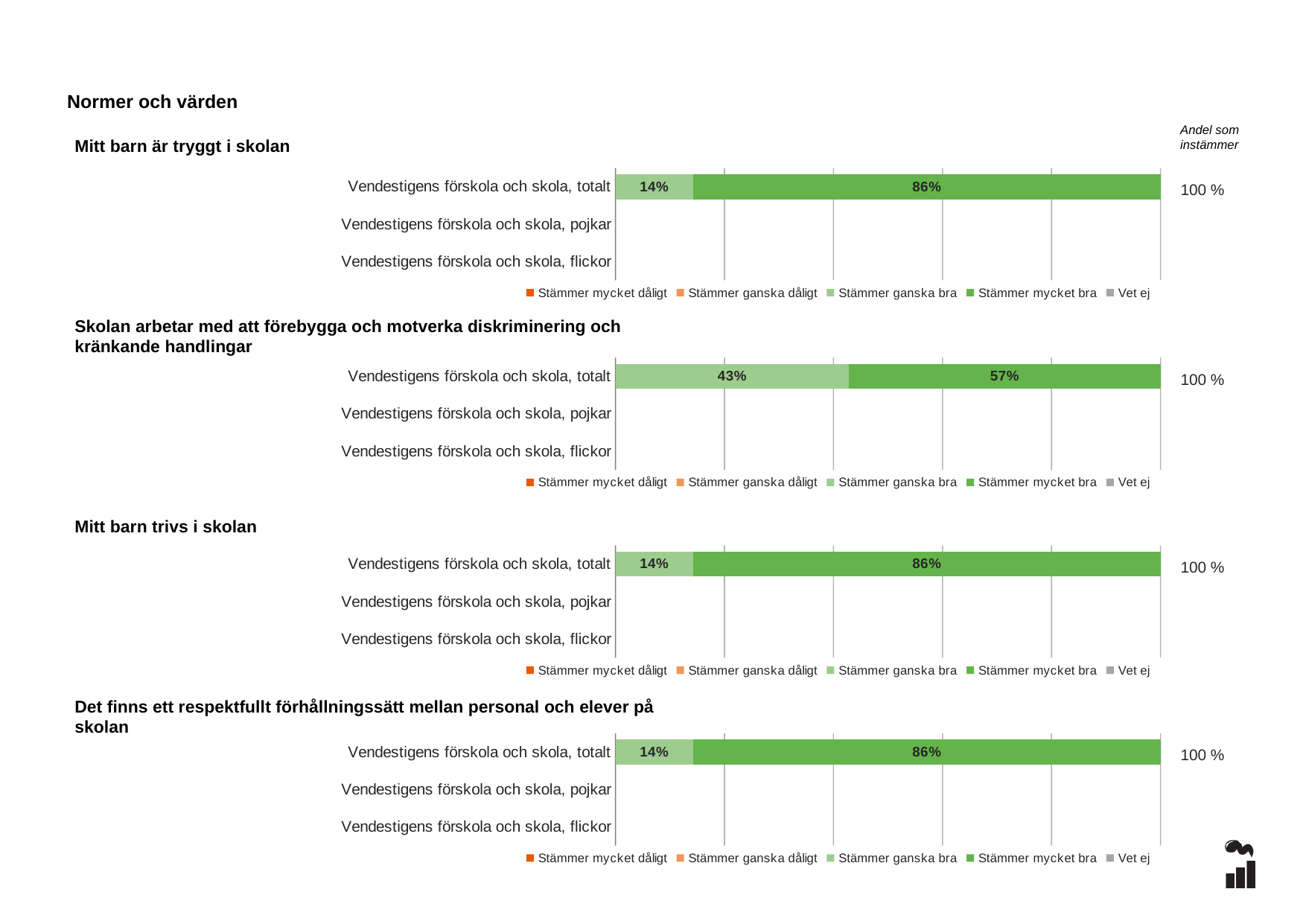

Normer och värden
Andel som instämmer
Mitt barn är tryggt i skolan

### Chart

| Category | Stämmer mycket dåligt | Stämmer ganska dåligt | Stämmer ganska bra | Stämmer mycket bra | Vet ej |
|---|---|---|---|---|---|
| Vendestigens förskola och skola, totalt | 0.0 | 0.0 | 0.1429 | 0.8571 | 0.0 |
| Vendestigens förskola och skola, pojkar | None | None | None | None | None |
| Vendestigens förskola och skola, flickor | None | None | None | None | None |
100 %

### Chart

| Category | Stämmer mycket dåligt | Stämmer ganska dåligt | Stämmer ganska bra | Stämmer mycket bra | Vet ej |
|---|---|---|---|---|---|
| Vendestigens förskola och skola, totalt | 0.0 | 0.0 | 0.4286 | 0.5714 | 0.0 |
| Vendestigens förskola och skola, pojkar | None | None | None | None | None |
| Vendestigens förskola och skola, flickor | None | None | None | None | None |
Skolan arbetar med att förebygga och motverka diskriminering och kränkande handlingar
100 %

### Chart

| Category | Stämmer mycket dåligt | Stämmer ganska dåligt | Stämmer ganska bra | Stämmer mycket bra | Vet ej |
|---|---|---|---|---|---|
| Vendestigens förskola och skola, totalt | 0.0 | 0.0 | 0.1429 | 0.8571 | 0.0 |
| Vendestigens förskola och skola, pojkar | None | None | None | None | None |
| Vendestigens förskola och skola, flickor | None | None | None | None | None |
Mitt barn trivs i skolan
100 %

### Chart

| Category | Stämmer mycket dåligt | Stämmer ganska dåligt | Stämmer ganska bra | Stämmer mycket bra | Vet ej |
|---|---|---|---|---|---|
| Vendestigens förskola och skola, totalt | 0.0 | 0.0 | 0.1429 | 0.8571 | 0.0 |
| Vendestigens förskola och skola, pojkar | None | None | None | None | None |
| Vendestigens förskola och skola, flickor | None | None | None | None | None |
Det finns ett respektfullt förhållningssätt mellan personal och elever på skolan
100 %